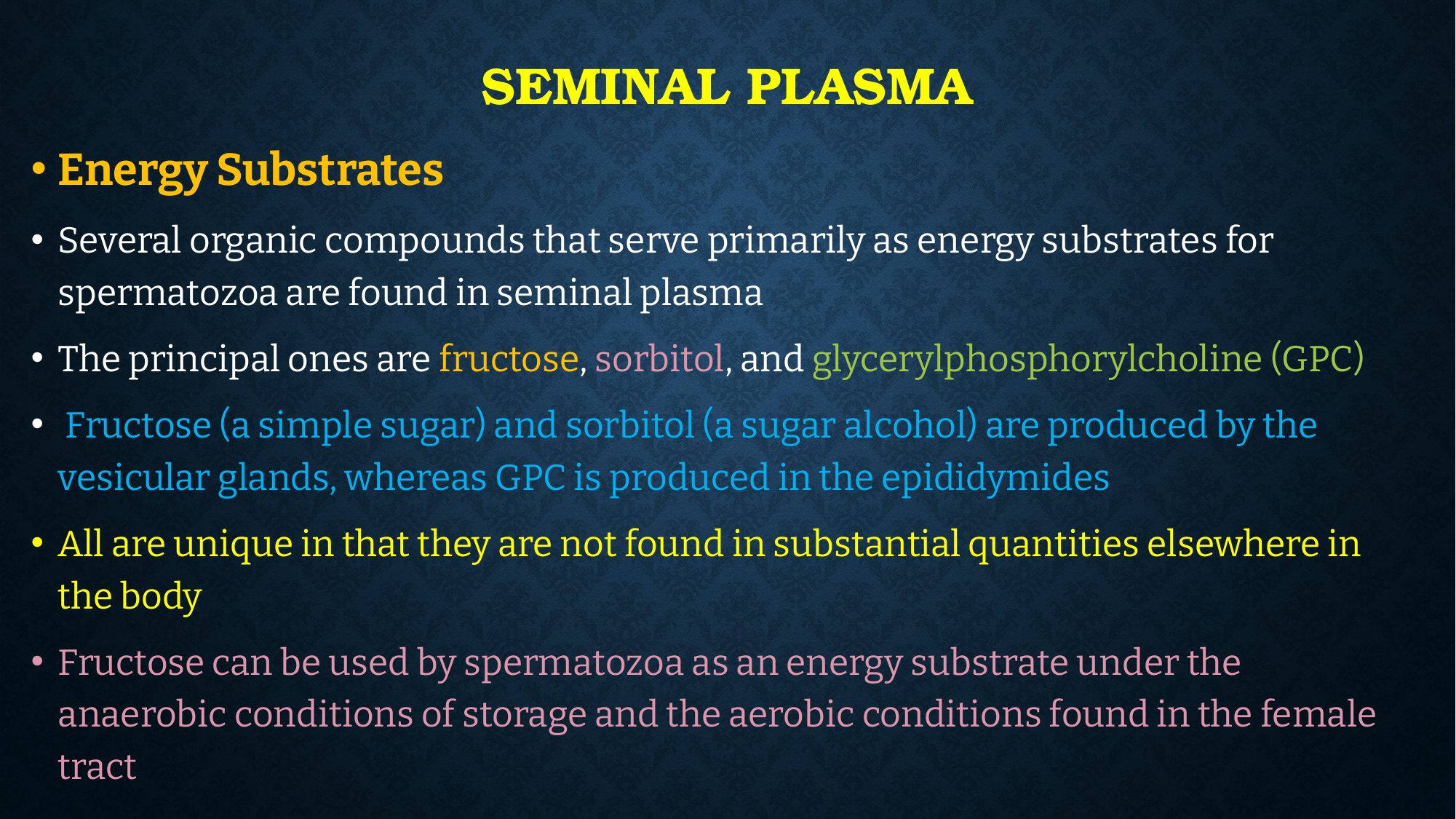

# SEMINAL PLASMA
Energy Substrates
Several organic compounds that serve primarily as energy substrates for spermatozoa are found in seminal plasma
The principal ones are fructose, sorbitol, and glycerylphosphorylcholine (GPC)
 Fructose (a simple sugar) and sorbitol (a sugar alcohol) are produced by the vesicular glands, whereas GPC is produced in the epididymides
All are unique in that they are not found in substantial quantities elsewhere in the body
Fructose can be used by spermatozoa as an energy substrate under the anaerobic conditions of storage and the aerobic conditions found in the female tract